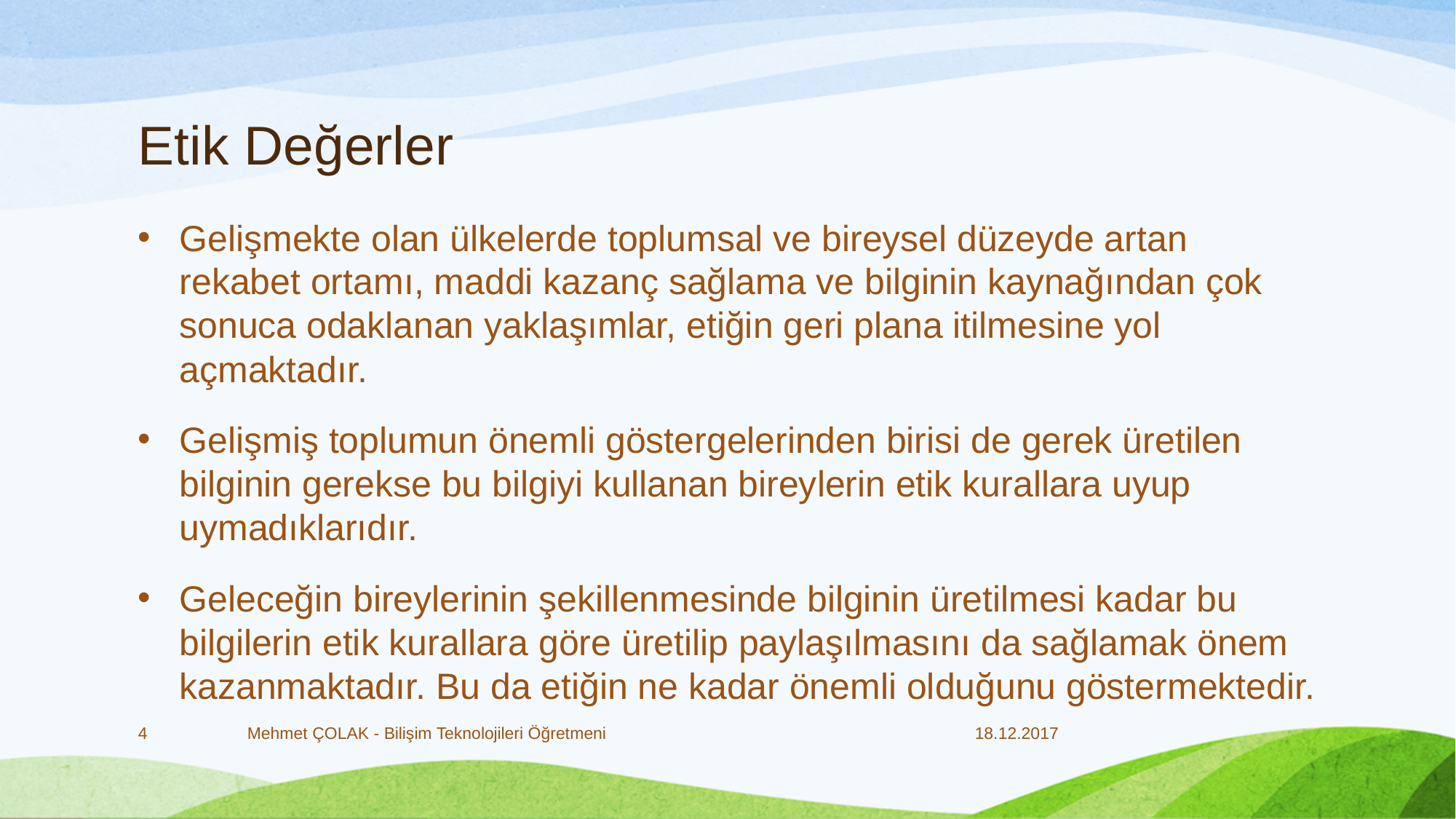

# Etik Değerler
Gelişmekte olan ülkelerde toplumsal ve bireysel düzeyde artan rekabet ortamı, maddi kazanç sağlama ve bilginin kaynağından çok sonuca odaklanan yaklaşımlar, etiğin geri plana itilmesine yol açmaktadır.
Gelişmiş toplumun önemli göstergelerinden birisi de gerek üretilen bilginin gerekse bu bilgiyi kullanan bireylerin etik kurallara uyup uymadıklarıdır.
Geleceğin bireylerinin şekillenmesinde bilginin üretilmesi kadar bu bilgilerin etik kurallara göre üretilip paylaşılmasını da sağlamak önem kazanmaktadır. Bu da etiğin ne kadar önemli olduğunu göstermektedir.
4
Mehmet ÇOLAK - Bilişim Teknolojileri Öğretmeni
18.12.2017